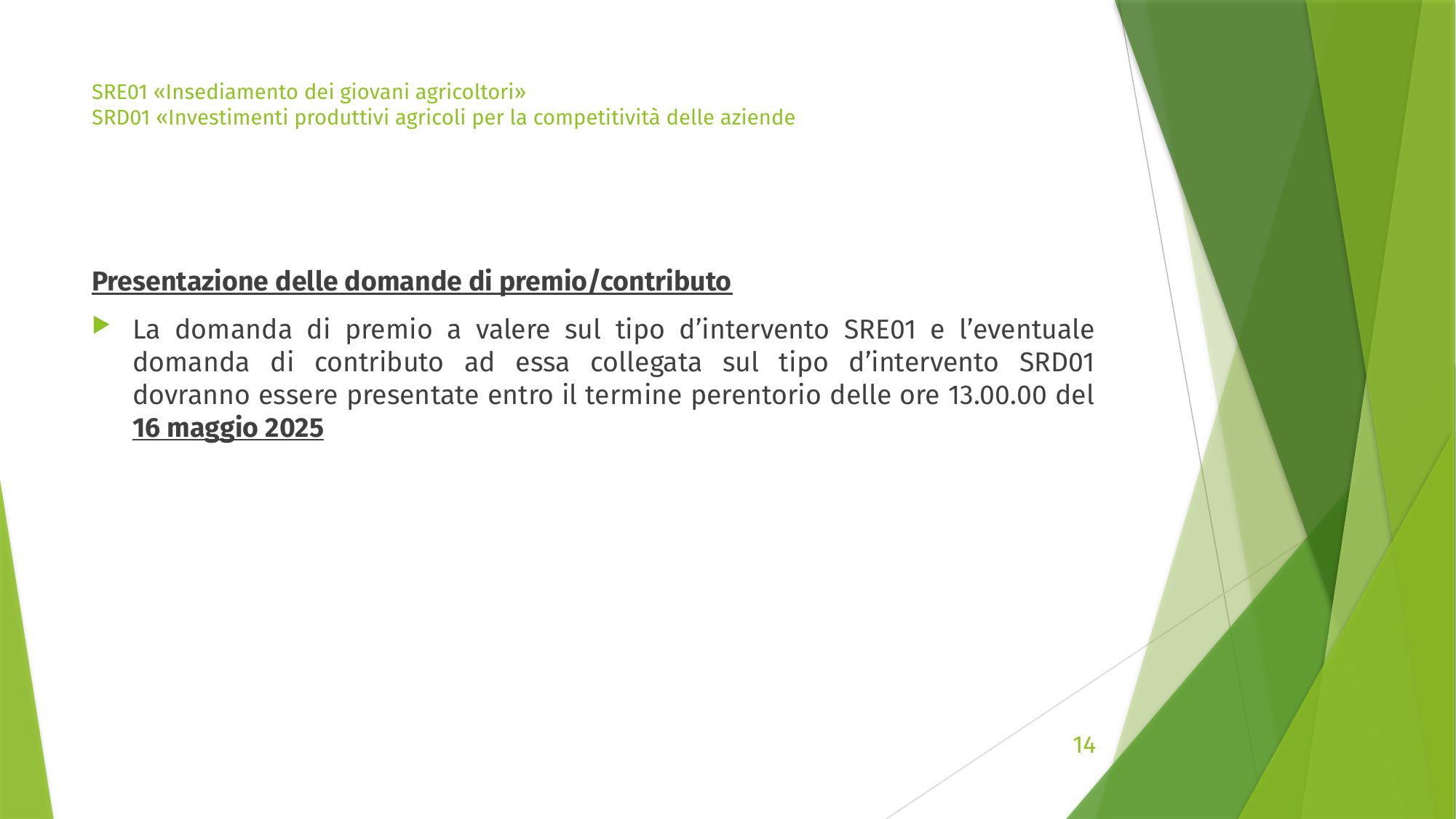

# SRE01 «Insediamento dei giovani agricoltori» SRD01 «Investimenti produttivi agricoli per la competitività delle aziende
Presentazione delle domande di premio/contributo
La domanda di premio a valere sul tipo d’intervento SRE01 e l’eventuale domanda di contributo ad essa collegata sul tipo d’intervento SRD01 dovranno essere presentate entro il termine perentorio delle ore 13.00.00 del 16 maggio 2025
14